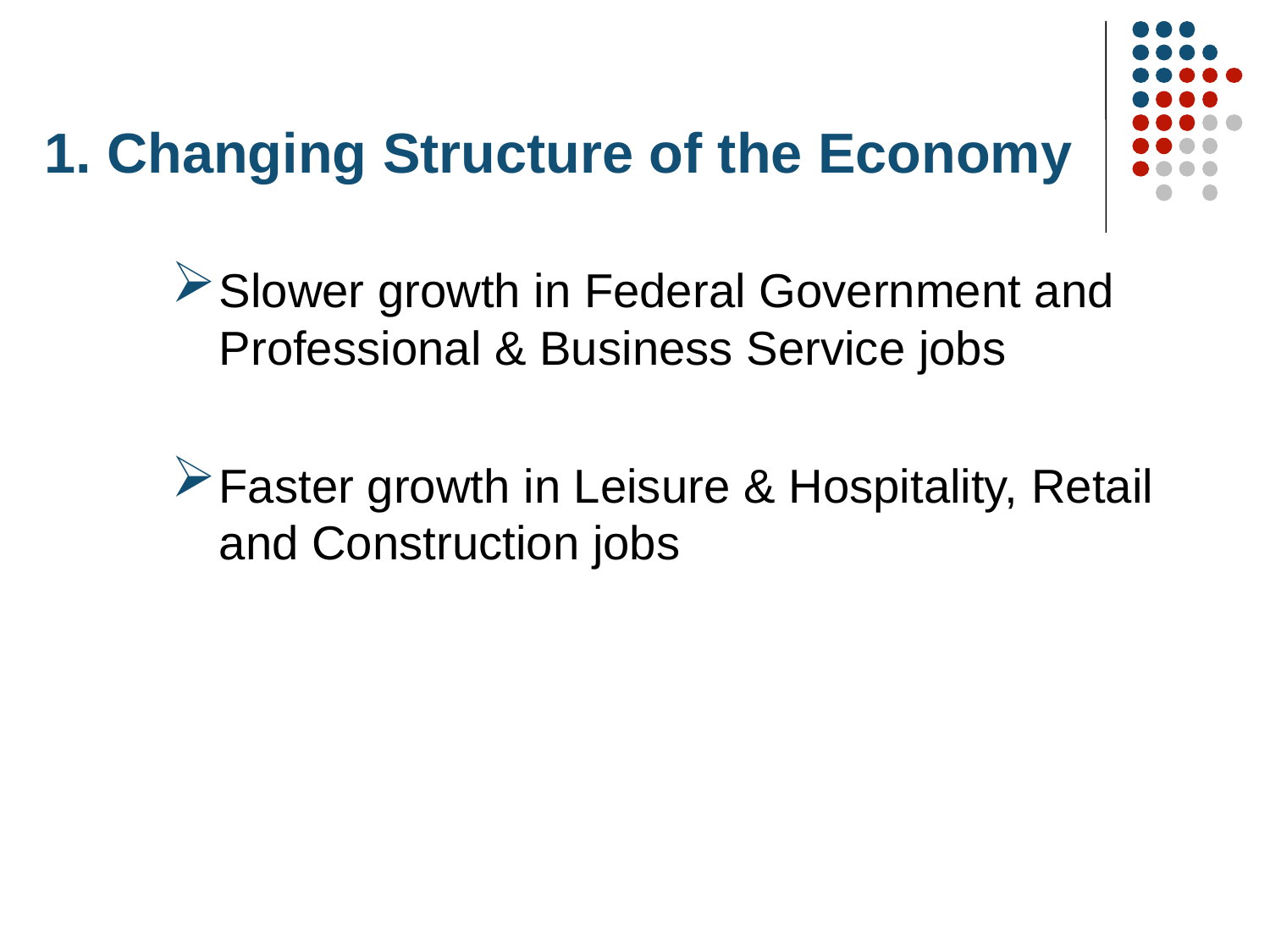

# 1. Changing Structure of the Economy
Slower growth in Federal Government and Professional & Business Service jobs

Faster growth in Leisure & Hospitality, Retail and Construction jobs
Source: Bureau of Labor Statistics (Not Seasonally Adjusted), GMU Center for Regional Analysis